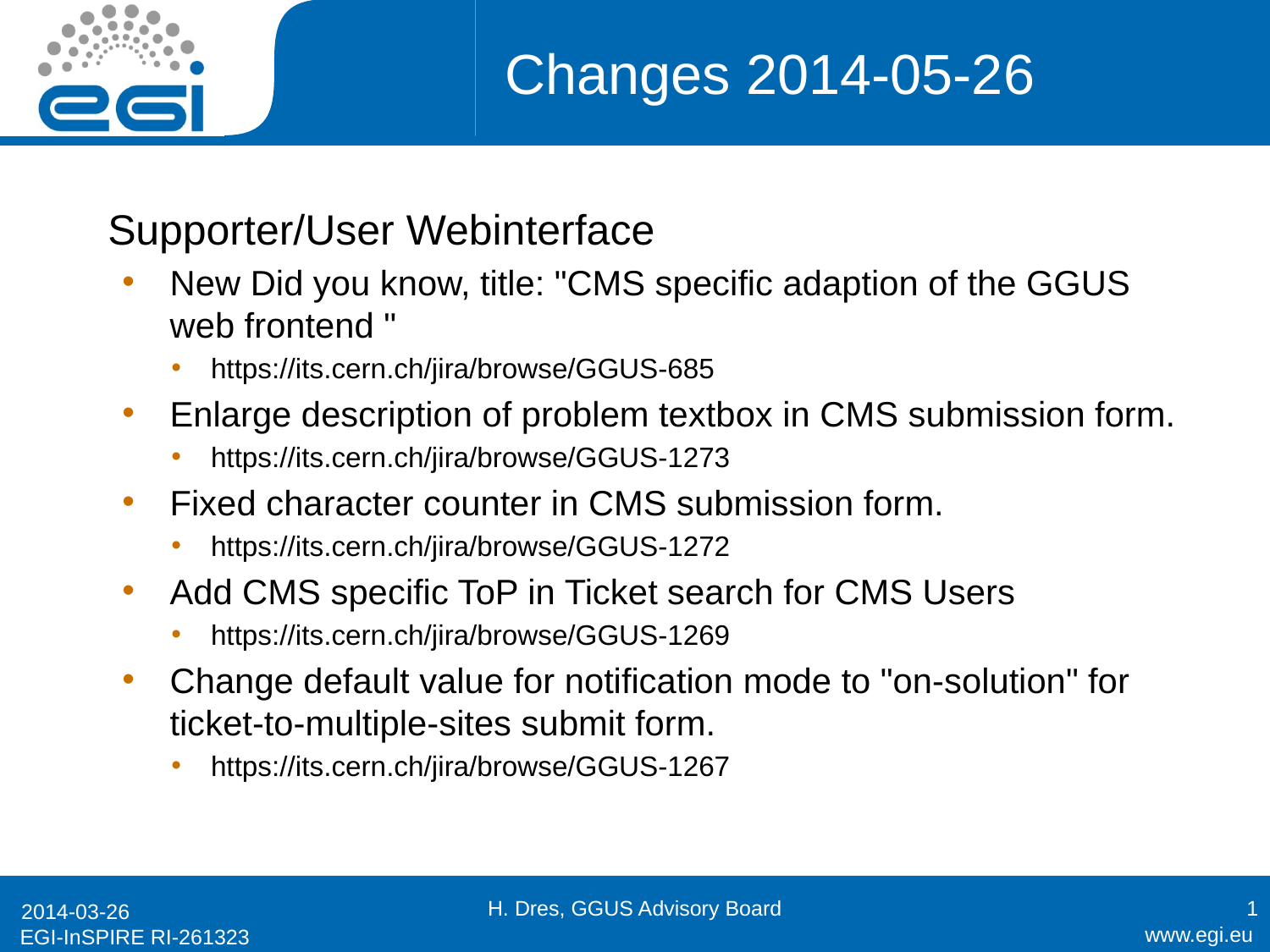

# Changes 2014-05-26
Supporter/User Webinterface
New Did you know, title: "CMS specific adaption of the GGUS web frontend "
https://its.cern.ch/jira/browse/GGUS-685
Enlarge description of problem textbox in CMS submission form.
https://its.cern.ch/jira/browse/GGUS-1273
Fixed character counter in CMS submission form.
https://its.cern.ch/jira/browse/GGUS-1272
Add CMS specific ToP in Ticket search for CMS Users
https://its.cern.ch/jira/browse/GGUS-1269
Change default value for notification mode to "on-solution" for ticket-to-multiple-sites submit form.
https://its.cern.ch/jira/browse/GGUS-1267

H. Dres, GGUS Advisory Board
1
2014-03-26